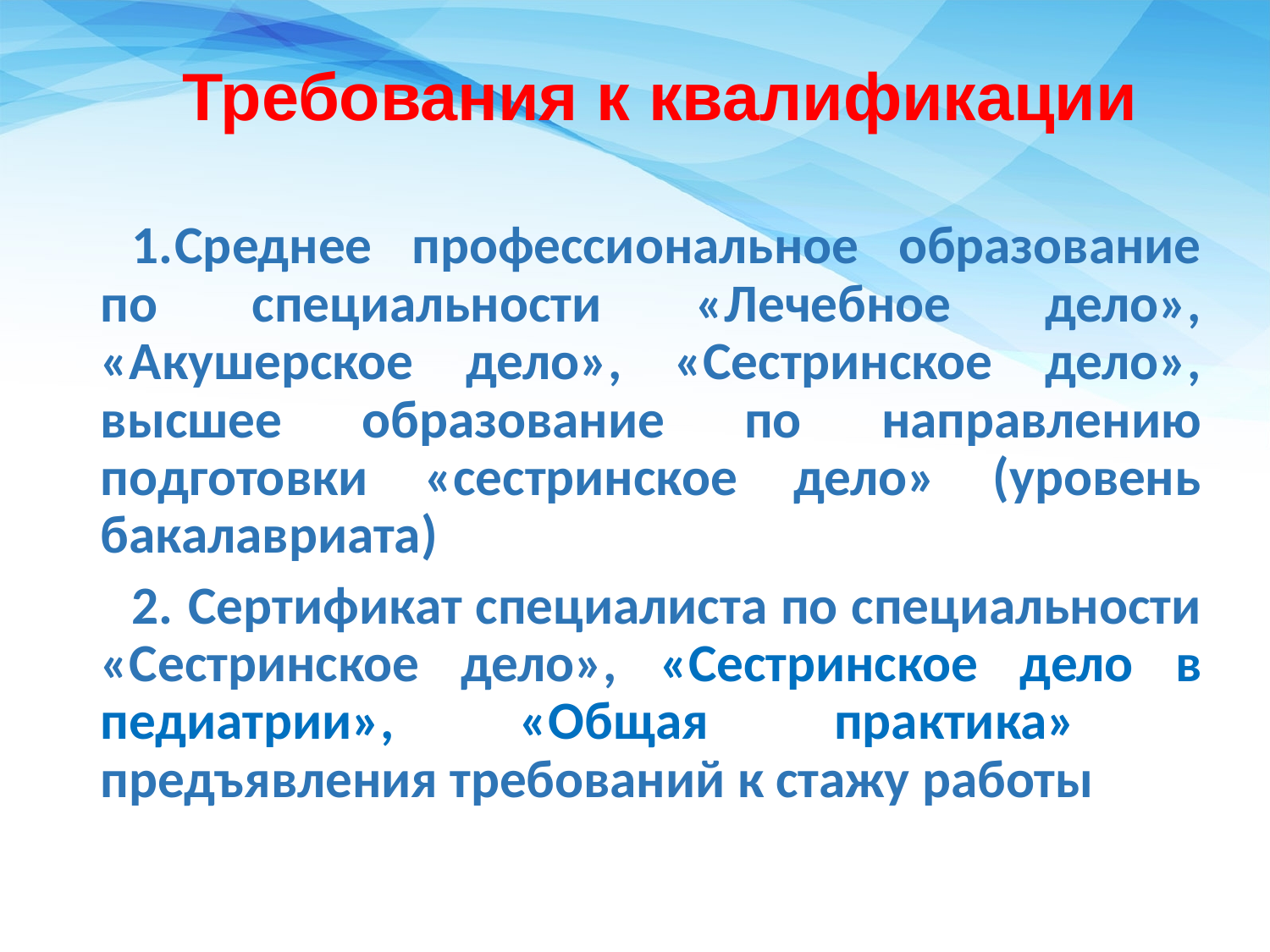

Требования к квалификации

Среднее профессиональное образование по специальности «Лечебное дело», «Акушерское дело», «Сестринское дело», высшее образование по направлению подготовки «сестринское дело» (уровень бакалавриата)
 Сертификат специалиста по специальности «Сестринское дело», «Сестринское дело в педиатрии», «Общая практика»  предъявления требований к стажу работы